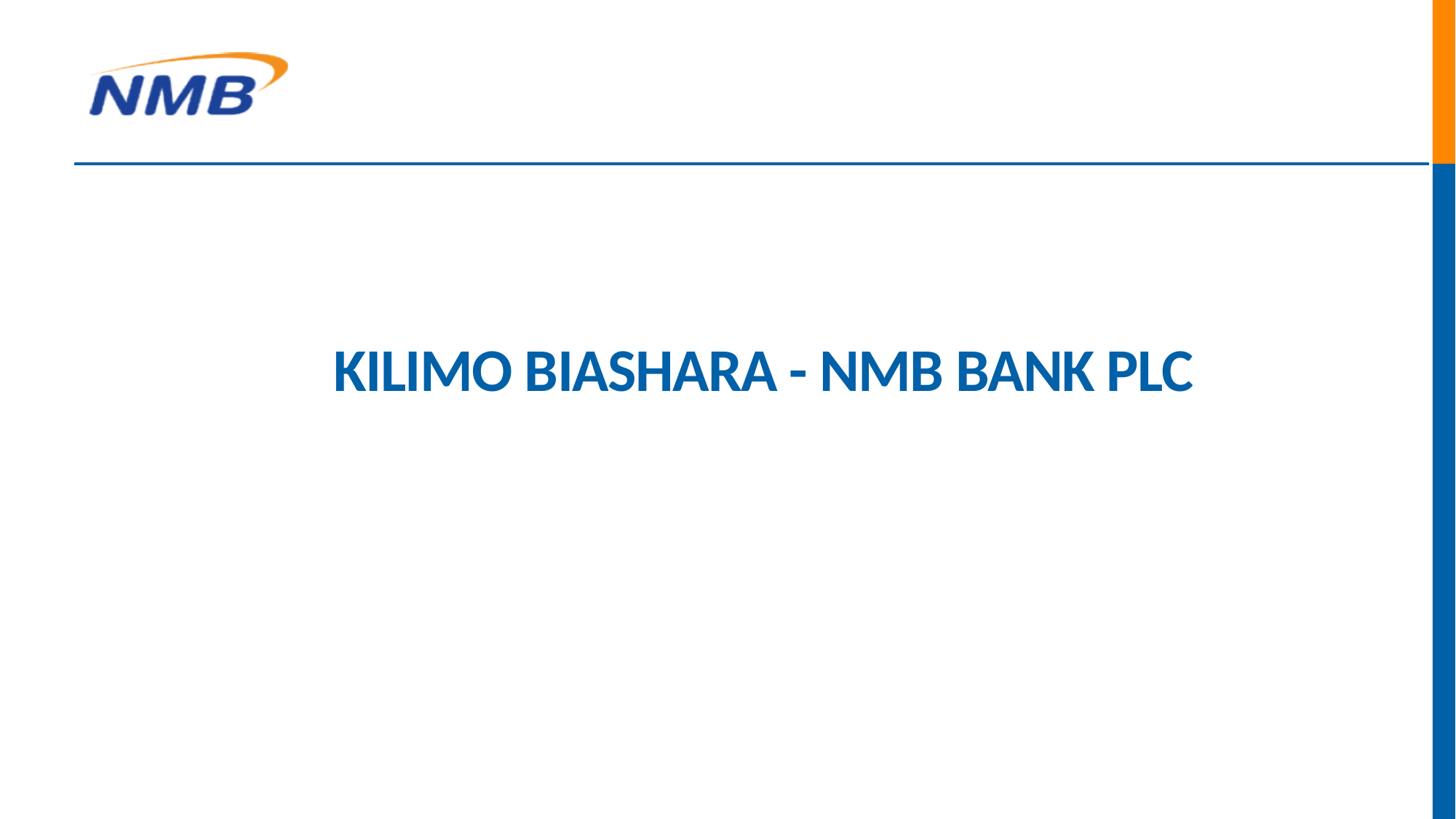

Producers

SEGMENT
# KILIMO BIASHARA - nmb bank plc
1